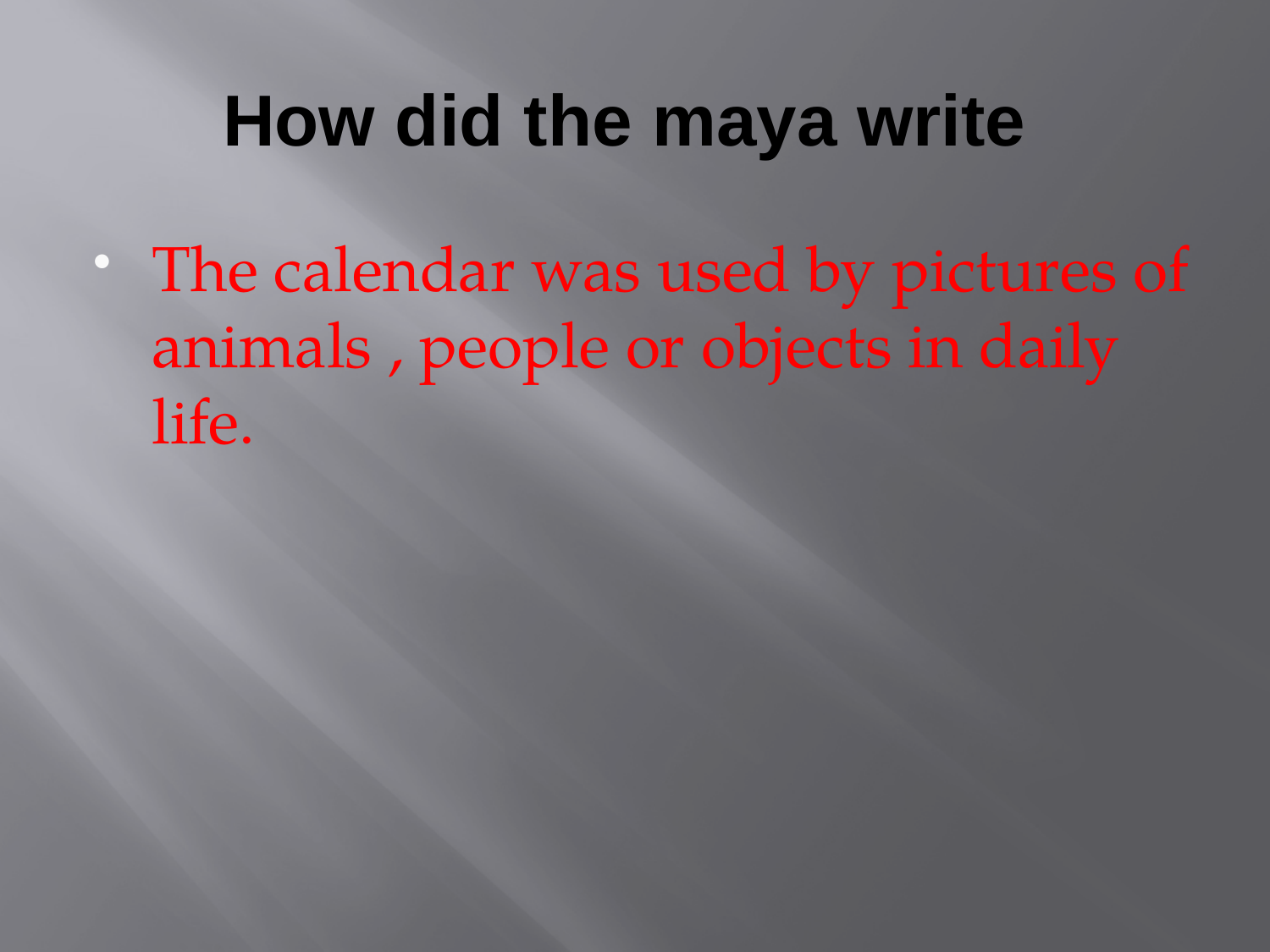

# How did the maya write
The calendar was used by pictures of animals , people or objects in daily life.